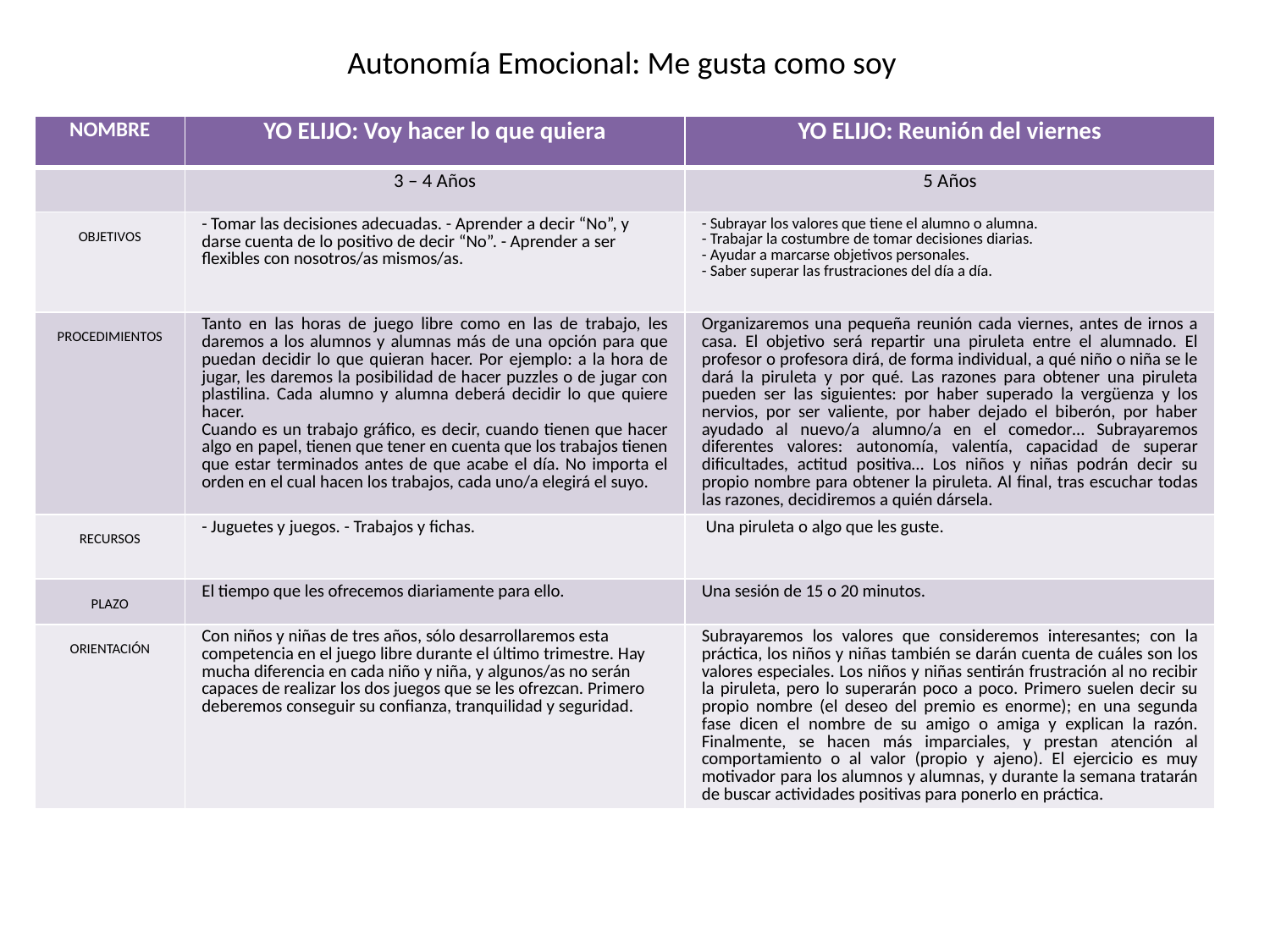

Autonomía Emocional: Me gusta como soy
| NOMBRE | YO ELIJO: Voy hacer lo que quiera | YO ELIJO: Reunión del viernes |
| --- | --- | --- |
|  | 3 – 4 Años | 5 Años |
| OBJETIVOS | - Tomar las decisiones adecuadas. - Aprender a decir “No”, y darse cuenta de lo positivo de decir “No”. - Aprender a ser flexibles con nosotros/as mismos/as. | - Subrayar los valores que tiene el alumno o alumna. - Trabajar la costumbre de tomar decisiones diarias. - Ayudar a marcarse objetivos personales. - Saber superar las frustraciones del día a día. |
| PROCEDIMIENTOS | Tanto en las horas de juego libre como en las de trabajo, les daremos a los alumnos y alumnas más de una opción para que puedan decidir lo que quieran hacer. Por ejemplo: a la hora de jugar, les daremos la posibilidad de hacer puzzles o de jugar con plastilina. Cada alumno y alumna deberá decidir lo que quiere hacer. Cuando es un trabajo gráfico, es decir, cuando tienen que hacer algo en papel, tienen que tener en cuenta que los trabajos tienen que estar terminados antes de que acabe el día. No importa el orden en el cual hacen los trabajos, cada uno/a elegirá el suyo. | Organizaremos una pequeña reunión cada viernes, antes de irnos a casa. El objetivo será repartir una piruleta entre el alumnado. El profesor o profesora dirá, de forma individual, a qué niño o niña se le dará la piruleta y por qué. Las razones para obtener una piruleta pueden ser las siguientes: por haber superado la vergüenza y los nervios, por ser valiente, por haber dejado el biberón, por haber ayudado al nuevo/a alumno/a en el comedor… Subrayaremos diferentes valores: autonomía, valentía, capacidad de superar dificultades, actitud positiva… Los niños y niñas podrán decir su propio nombre para obtener la piruleta. Al final, tras escuchar todas las razones, decidiremos a quién dársela. |
| RECURSOS | - Juguetes y juegos. - Trabajos y fichas. | Una piruleta o algo que les guste. |
| PLAZO | El tiempo que les ofrecemos diariamente para ello. | Una sesión de 15 o 20 minutos. |
| ORIENTACIÓN | Con niños y niñas de tres años, sólo desarrollaremos esta competencia en el juego libre durante el último trimestre. Hay mucha diferencia en cada niño y niña, y algunos/as no serán capaces de realizar los dos juegos que se les ofrezcan. Primero deberemos conseguir su confianza, tranquilidad y seguridad. | Subrayaremos los valores que consideremos interesantes; con la práctica, los niños y niñas también se darán cuenta de cuáles son los valores especiales. Los niños y niñas sentirán frustración al no recibir la piruleta, pero lo superarán poco a poco. Primero suelen decir su propio nombre (el deseo del premio es enorme); en una segunda fase dicen el nombre de su amigo o amiga y explican la razón. Finalmente, se hacen más imparciales, y prestan atención al comportamiento o al valor (propio y ajeno). El ejercicio es muy motivador para los alumnos y alumnas, y durante la semana tratarán de buscar actividades positivas para ponerlo en práctica. |